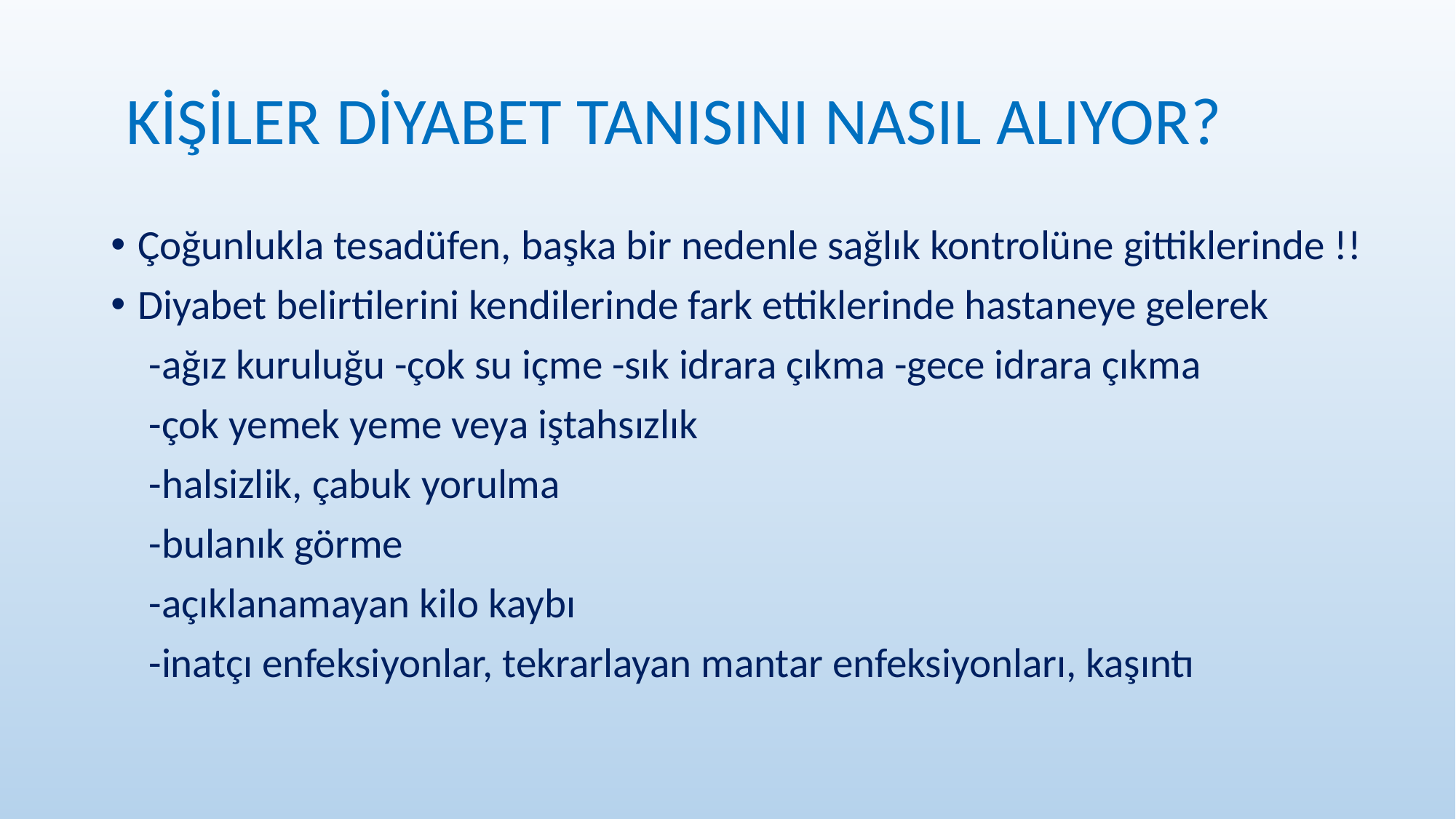

# KİŞİLER DİYABET TANISINI NASIL ALIYOR?
Çoğunlukla tesadüfen, başka bir nedenle sağlık kontrolüne gittiklerinde !!
Diyabet belirtilerini kendilerinde fark ettiklerinde hastaneye gelerek
    -ağız kuruluğu -çok su içme -sık idrara çıkma -gece idrara çıkma
    -çok yemek yeme veya iştahsızlık
    -halsizlik, çabuk yorulma
    -bulanık görme
    -açıklanamayan kilo kaybı
    -inatçı enfeksiyonlar, tekrarlayan mantar enfeksiyonları, kaşıntı